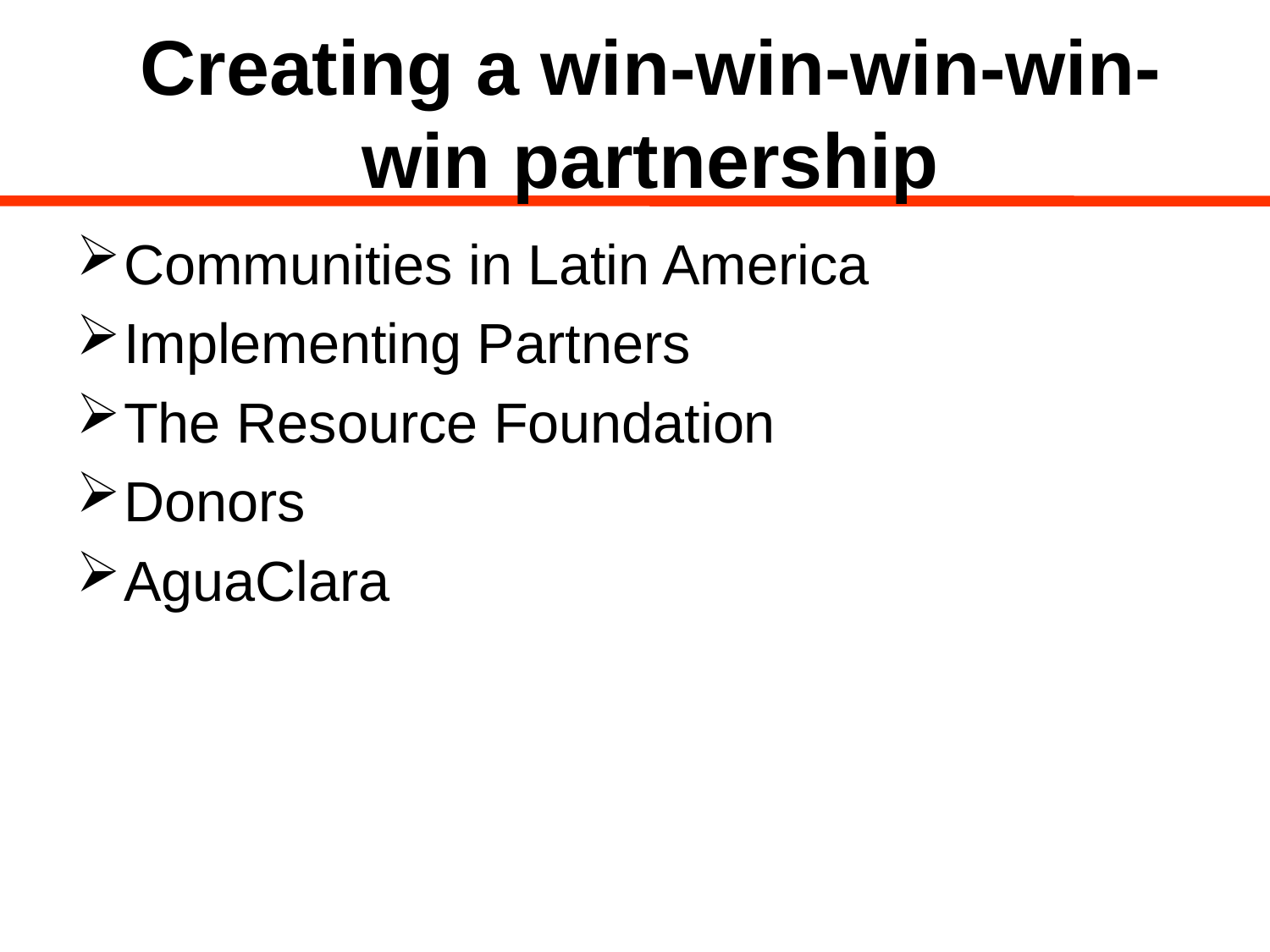

# Creating a win-win-win-win-win partnership
Communities in Latin America
Implementing Partners
The Resource Foundation
Donors
AguaClara